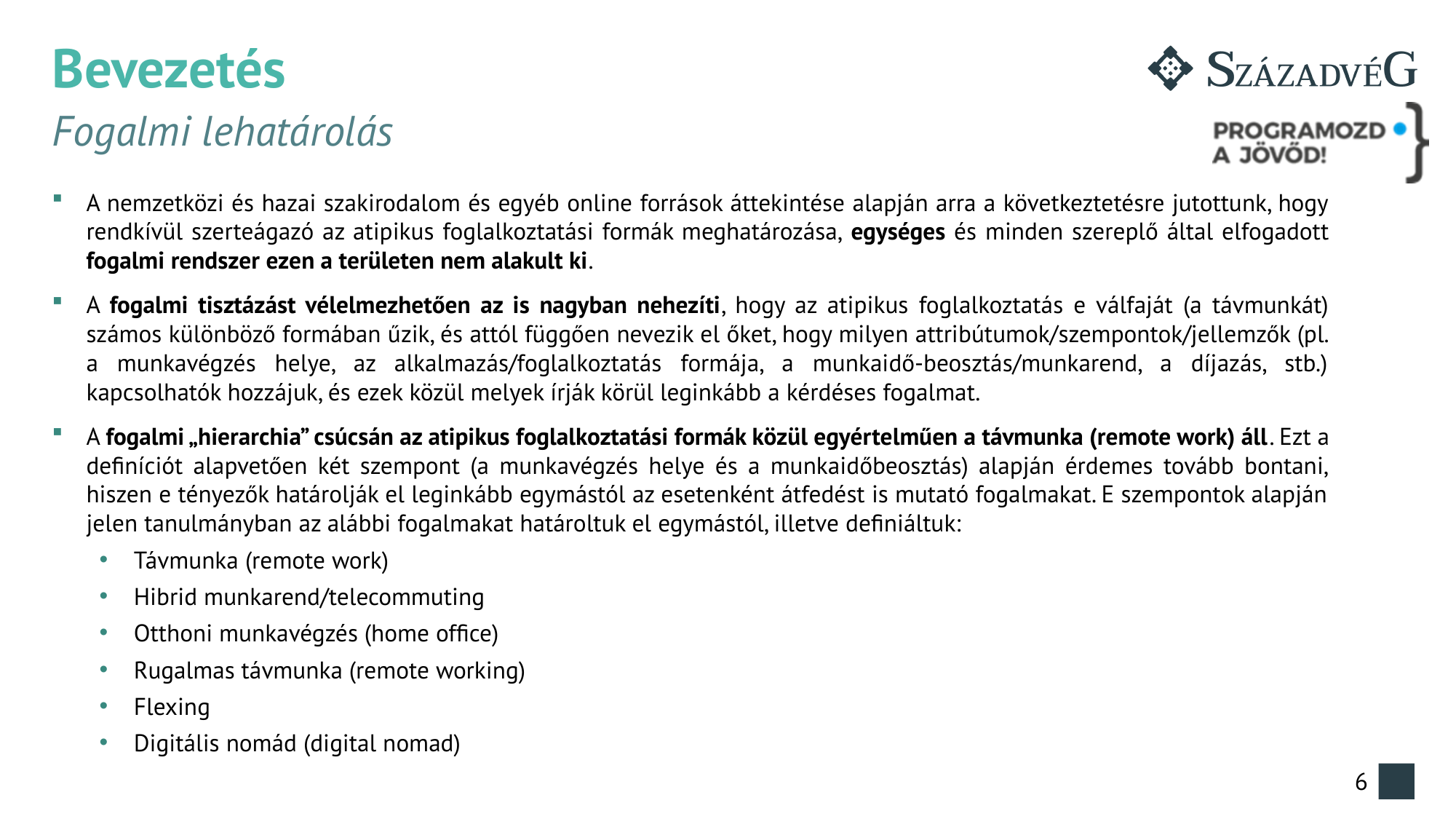

# Bevezetés
Fogalmi lehatárolás
A nemzetközi és hazai szakirodalom és egyéb online források áttekintése alapján arra a következtetésre jutottunk, hogy rendkívül szerteágazó az atipikus foglalkoztatási formák meghatározása, egységes és minden szereplő által elfogadott fogalmi rendszer ezen a területen nem alakult ki.
A fogalmi tisztázást vélelmezhetően az is nagyban nehezíti, hogy az atipikus foglalkoztatás e válfaját (a távmunkát) számos különböző formában űzik, és attól függően nevezik el őket, hogy milyen attribútumok/szempontok/jellemzők (pl. a munkavégzés helye, az alkalmazás/foglalkoztatás formája, a munkaidő-beosztás/munkarend, a díjazás, stb.) kapcsolhatók hozzájuk, és ezek közül melyek írják körül leginkább a kérdéses fogalmat.
A fogalmi „hierarchia” csúcsán az atipikus foglalkoztatási formák közül egyértelműen a távmunka (remote work) áll. Ezt a definíciót alapvetően két szempont (a munkavégzés helye és a munkaidőbeosztás) alapján érdemes tovább bontani, hiszen e tényezők határolják el leginkább egymástól az esetenként átfedést is mutató fogalmakat. E szempontok alapján jelen tanulmányban az alábbi fogalmakat határoltuk el egymástól, illetve definiáltuk:
Távmunka (remote work)
Hibrid munkarend/telecommuting
Otthoni munkavégzés (home office)
Rugalmas távmunka (remote working)
Flexing
Digitális nomád (digital nomad)

6